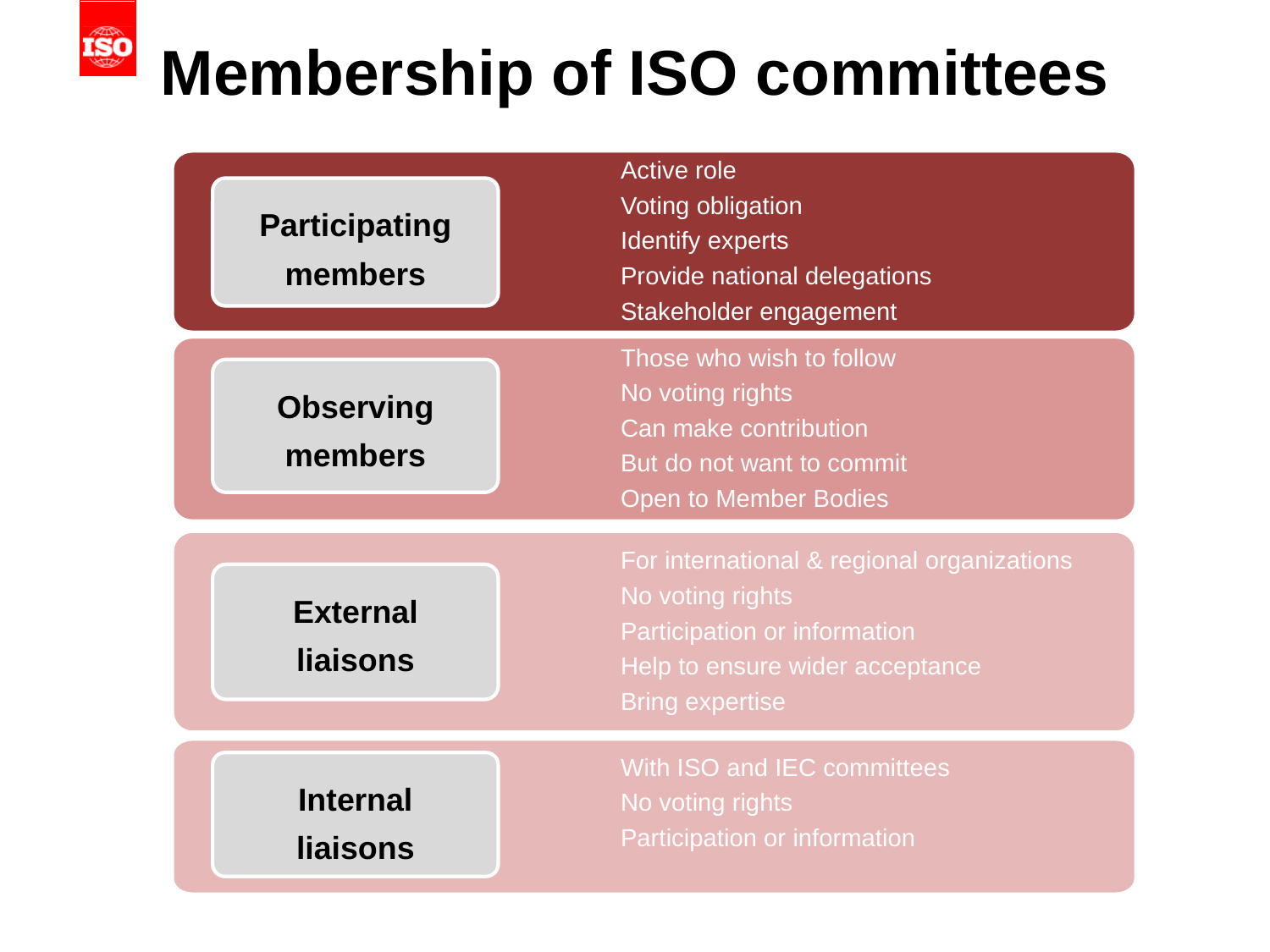

# Membership of ISO committees
		Active role
		Voting obligation
		Identify experts
		Provide national delegations
		Stakeholder engagement

Participating
members
		Those who wish to follow
 		No voting rights
		Can make contribution
		But do not want to commit
		Open to Member Bodies

Observing
members
		For international & regional organizations
		No voting rights
		Participation or information
		Help to ensure wider acceptance
		Bring expertise

External
liaisons
		With ISO and IEC committees
		No voting rights
		Participation or information

Internal
liaisons